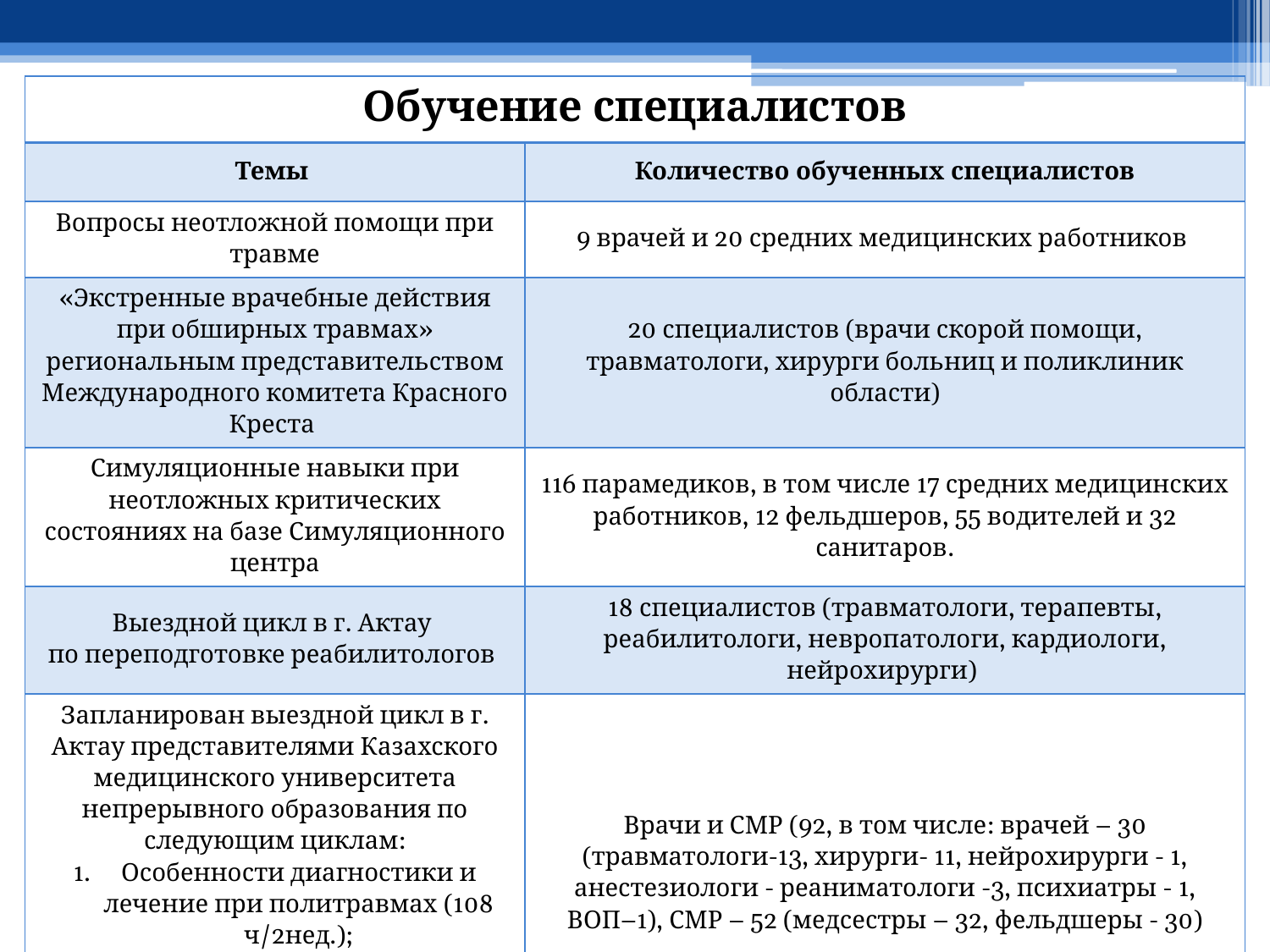

| Обучение специалистов |  |
| --- | --- |
| Темы | Количество обученных специалистов |
| Вопросы неотложной помощи при травме | 9 врачей и 20 средних медицинских работников |
| «Экстренные врачебные действия при обширных травмах» региональным представительством Международного комитета Красного Креста | 20 специалистов (врачи скорой помощи, травматологи, хирурги больниц и поликлиник области) |
| Симуляционные навыки при неотложных критических состояниях на базе Симуляционного центра | 116 парамедиков, в том числе 17 средних медицинских работников, 12 фельдшеров, 55 водителей и 32 санитаров. |
| Выездной цикл в г. Актау по переподготовке реабилитологов | 18 специалистов (травматологи, терапевты, реабилитологи, невропатологи, кардиологи, нейрохирурги) |
| Запланирован выездной цикл в г. Актау представителями Казахского медицинского университета непрерывного образования по следующим циклам: Особенности диагностики и лечение при политравмах (108 ч/2нед.); 2. Оказание первой медицинской помощи при травме на месте происшествия (108 ч/2 нед.). | Врачи и СМР (92, в том числе: врачей – 30 (травматологи-13, хирурги- 11, нейрохирурги - 1, анестезиологи - реаниматологи -3, психиатры - 1, ВОП–1), СМР – 52 (медсестры – 32, фельдшеры - 30) |